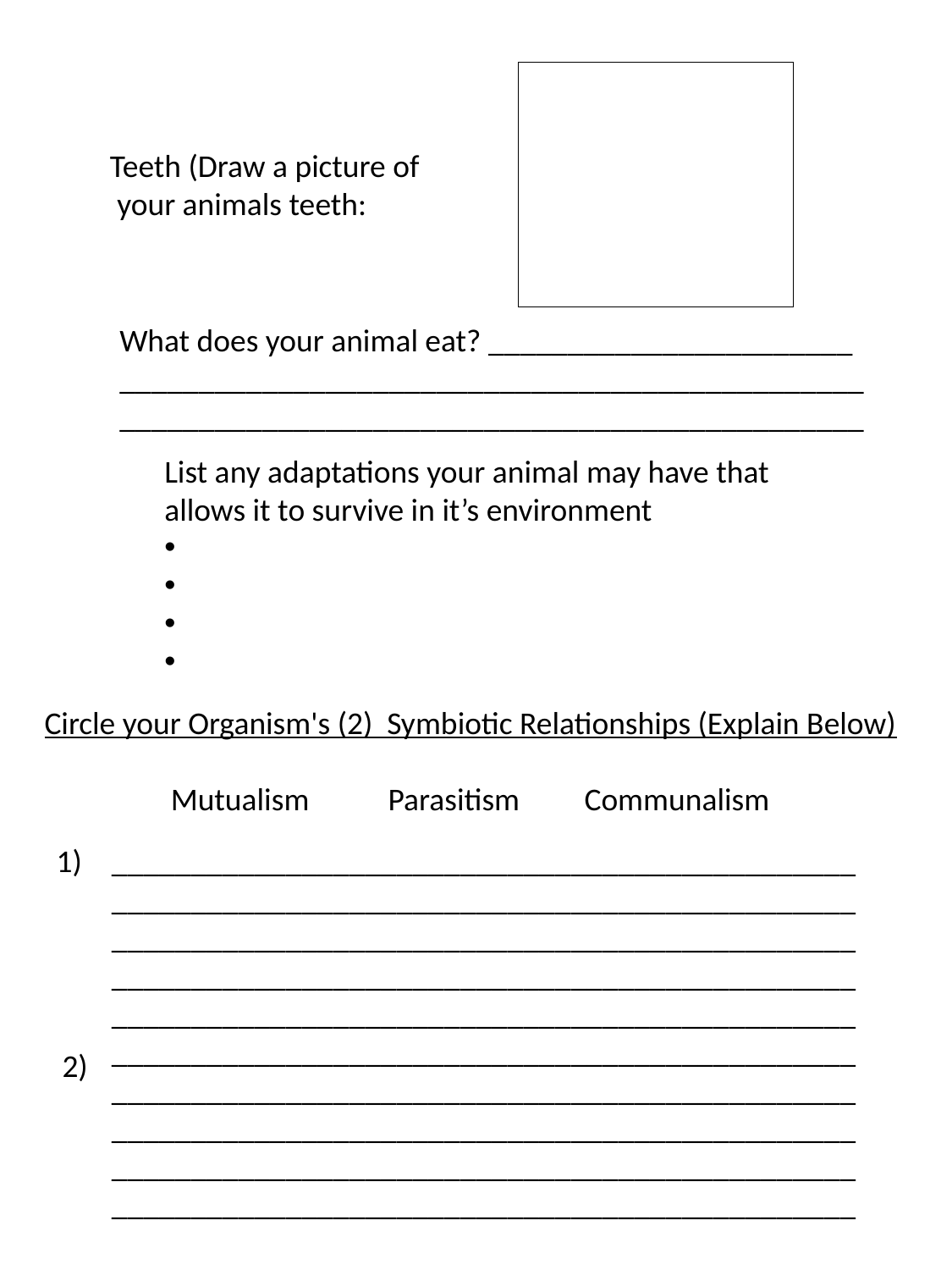

Teeth (Draw a picture of
 your animals teeth:
What does your animal eat? _______________________
_______________________________________________
_______________________________________________
List any adaptations your animal may have that
allows it to survive in it’s environment

Circle your Organism's (2)  Symbiotic Relationships (Explain Below)

Mutualism           Parasitism         Communalism
1)
_______________________________________________
_______________________________________________
_______________________________________________
_______________________________________________
_______________________________________________
_______________________________________________
_______________________________________________
_______________________________________________
_______________________________________________
_______________________________________________
2)